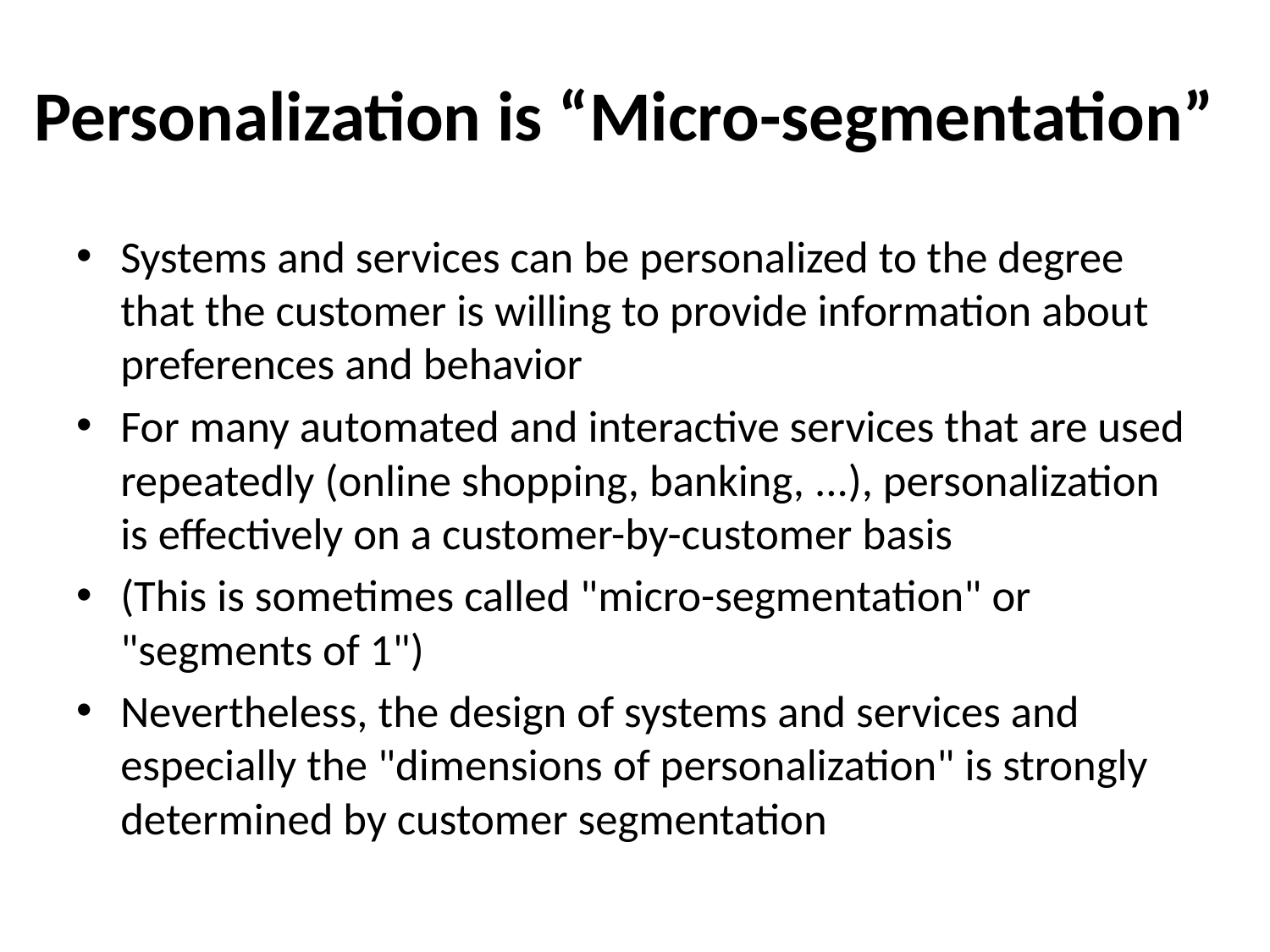

# Personalization is “Micro-segmentation”
Systems and services can be personalized to the degree that the customer is willing to provide information about preferences and behavior
For many automated and interactive services that are used repeatedly (online shopping, banking, ...), personalization is effectively on a customer-by-customer basis
(This is sometimes called "micro-segmentation" or "segments of 1")
Nevertheless, the design of systems and services and especially the "dimensions of personalization" is strongly determined by customer segmentation